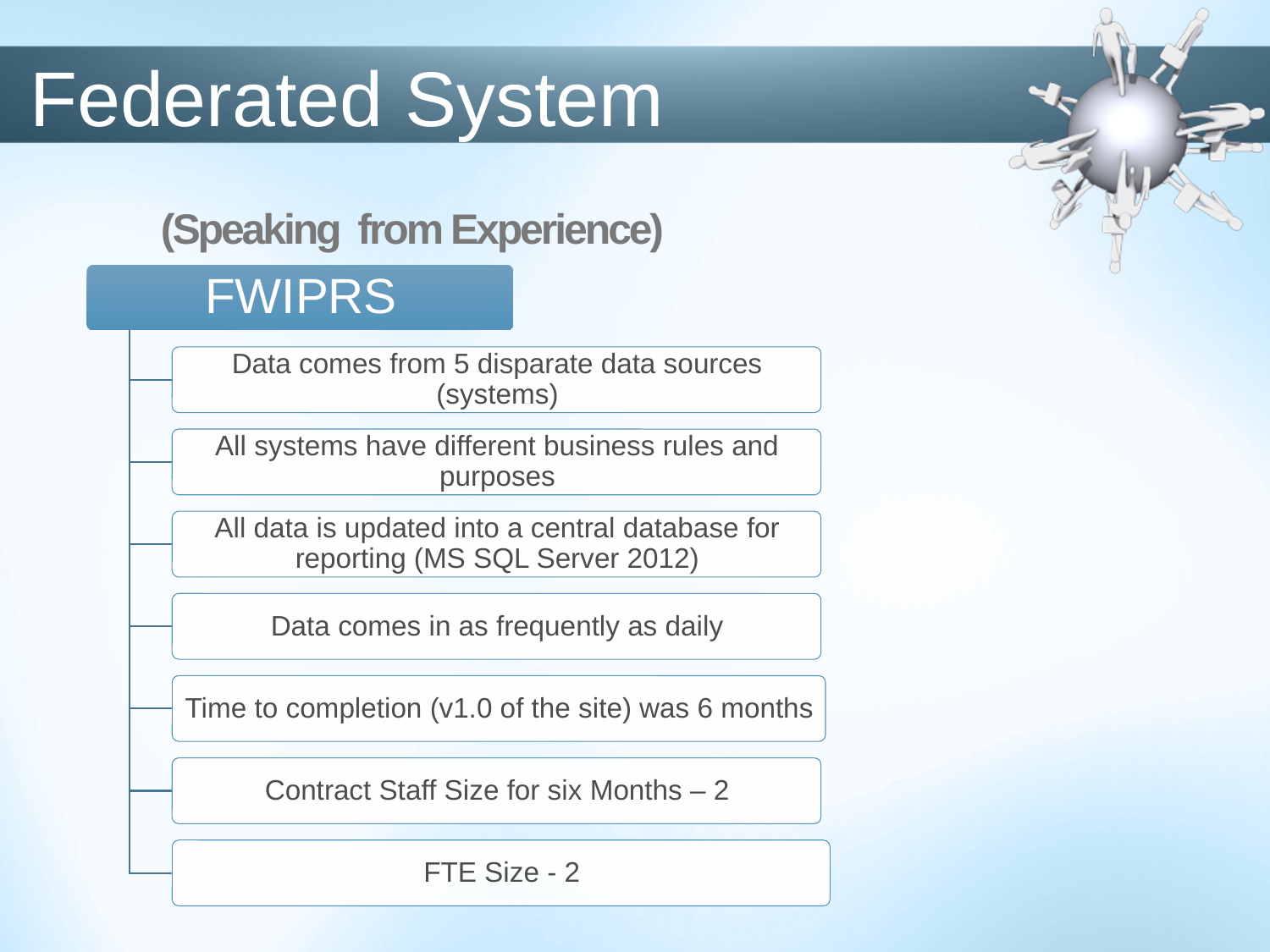

Federated System
# (Speaking  from Experience)
FWIPRS
Data comes from 5 disparate data sources (systems)
All systems have different business rules and purposes
All data is updated into a central database for reporting (MS SQL Server 2012)
Data comes in as frequently as daily
Time to completion (v1.0 of the site) was 6 months
Contract Staff Size for six Months – 2
FTE Size - 2